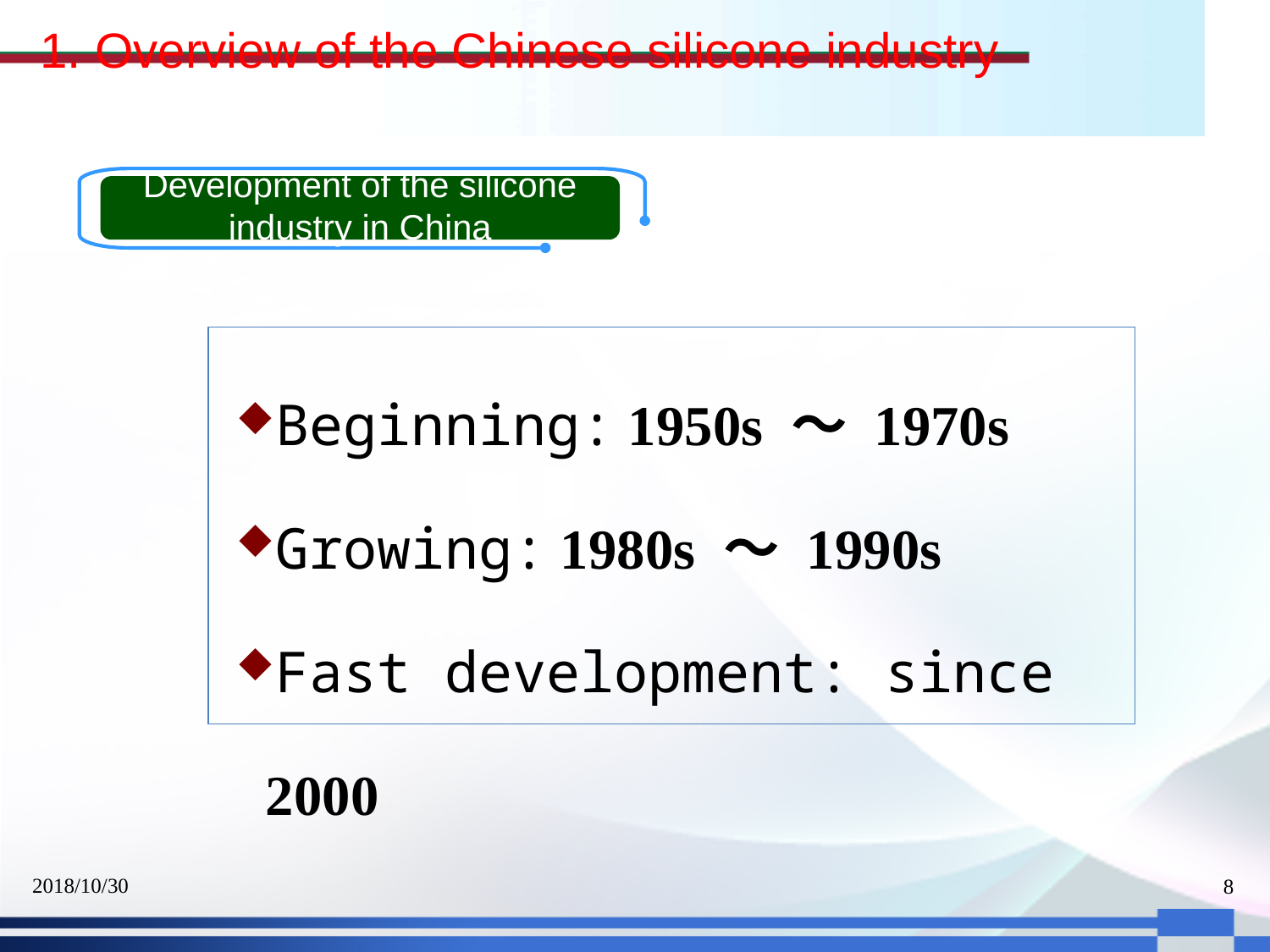

1. Overview of the Chinese silicone industry

Development of the silicone industry in China
Beginning: 1950s ～ 1970s
Growing: 1980s ～ 1990s
Fast development: since 2000